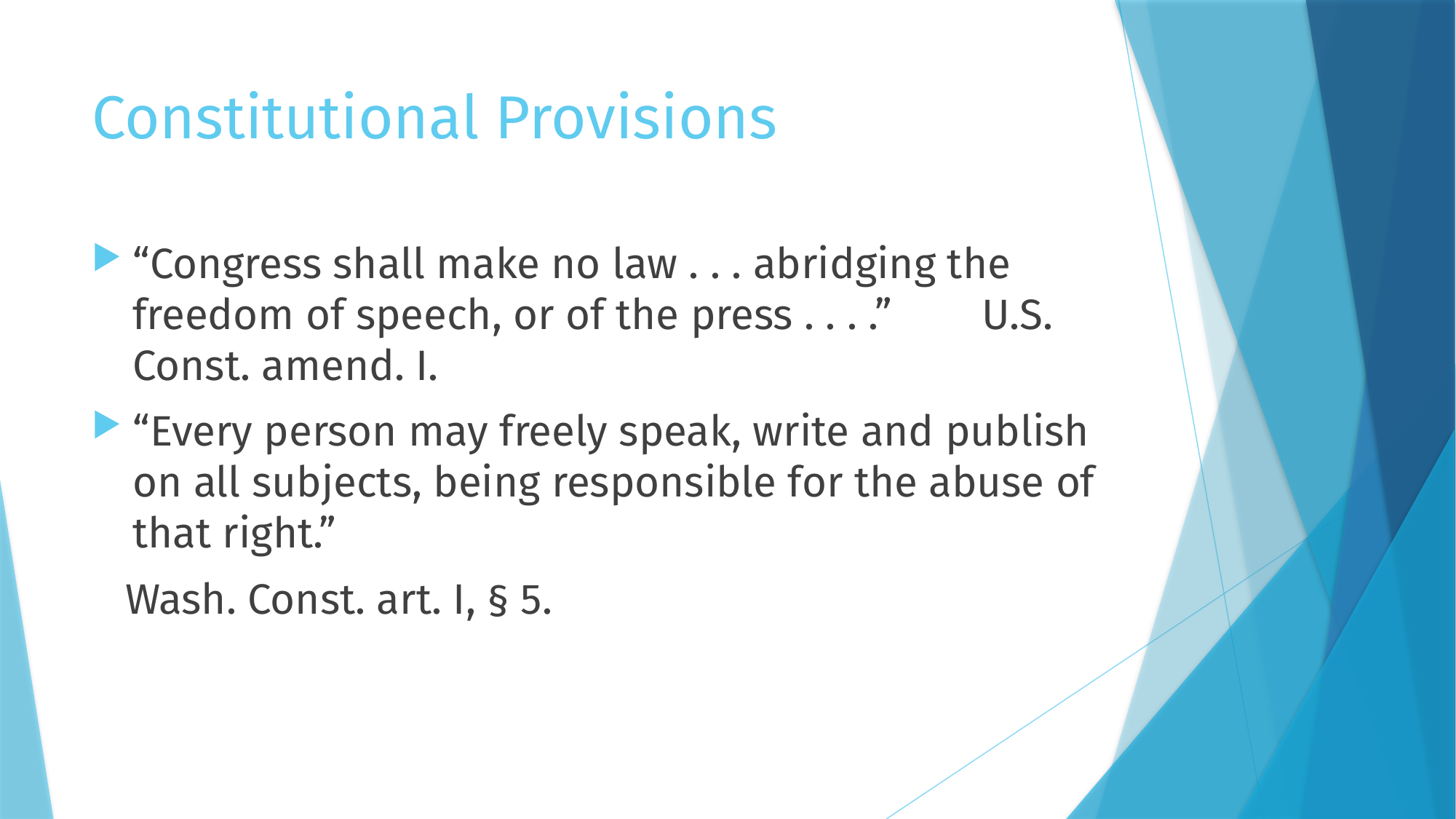

# Constitutional Provisions
“Congress shall make no law . . . abridging the freedom of speech, or of the press . . . .”        U.S. Const. amend. I.
“Every person may freely speak, write and publish on all subjects, being responsible for the abuse of that right.”
   Wash. Const. art. I, § 5.